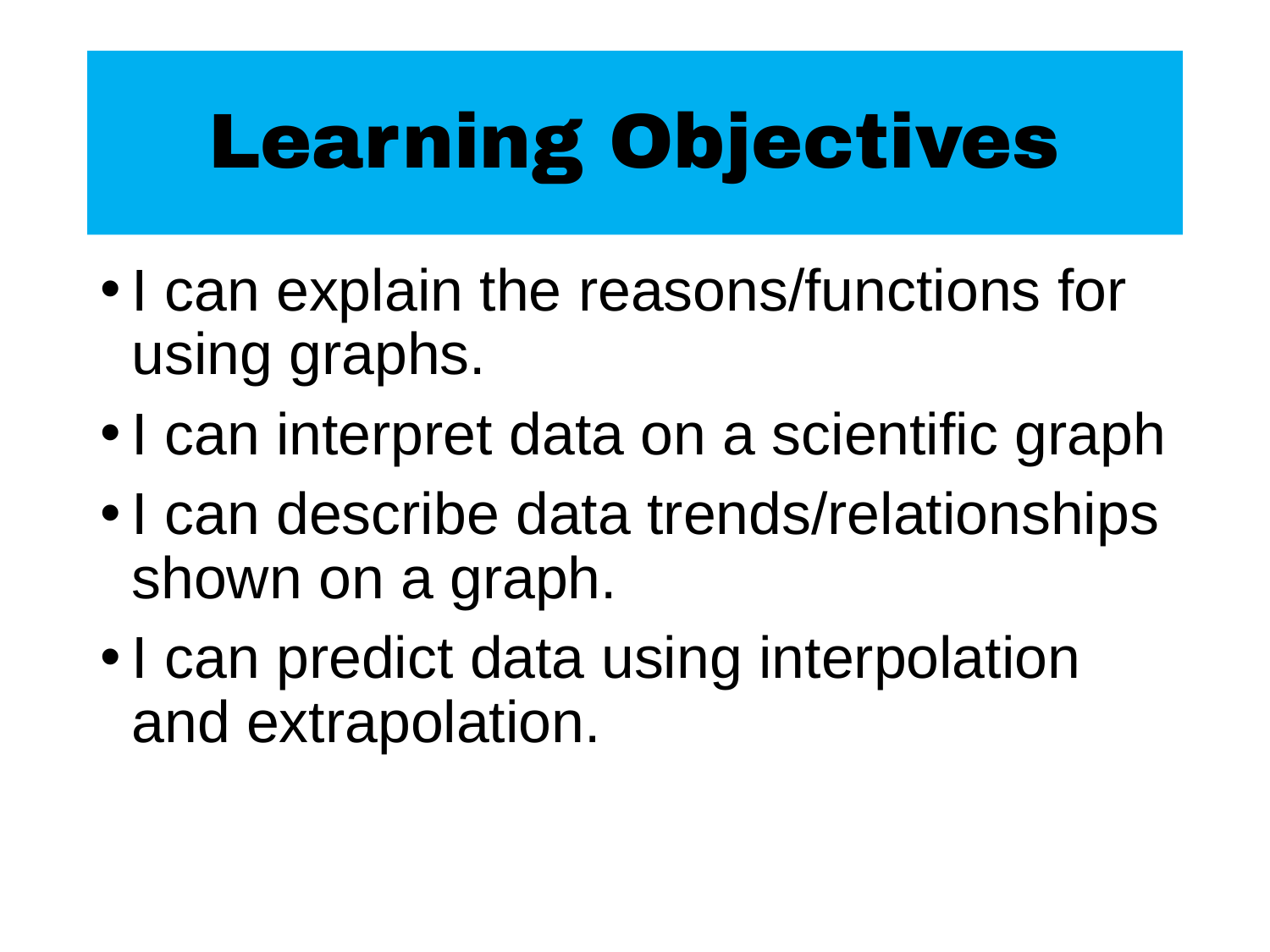

# Learning Objectives
I can explain the reasons/functions for using graphs.
I can interpret data on a scientific graph
I can describe data trends/relationships shown on a graph.
I can predict data using interpolation and extrapolation.